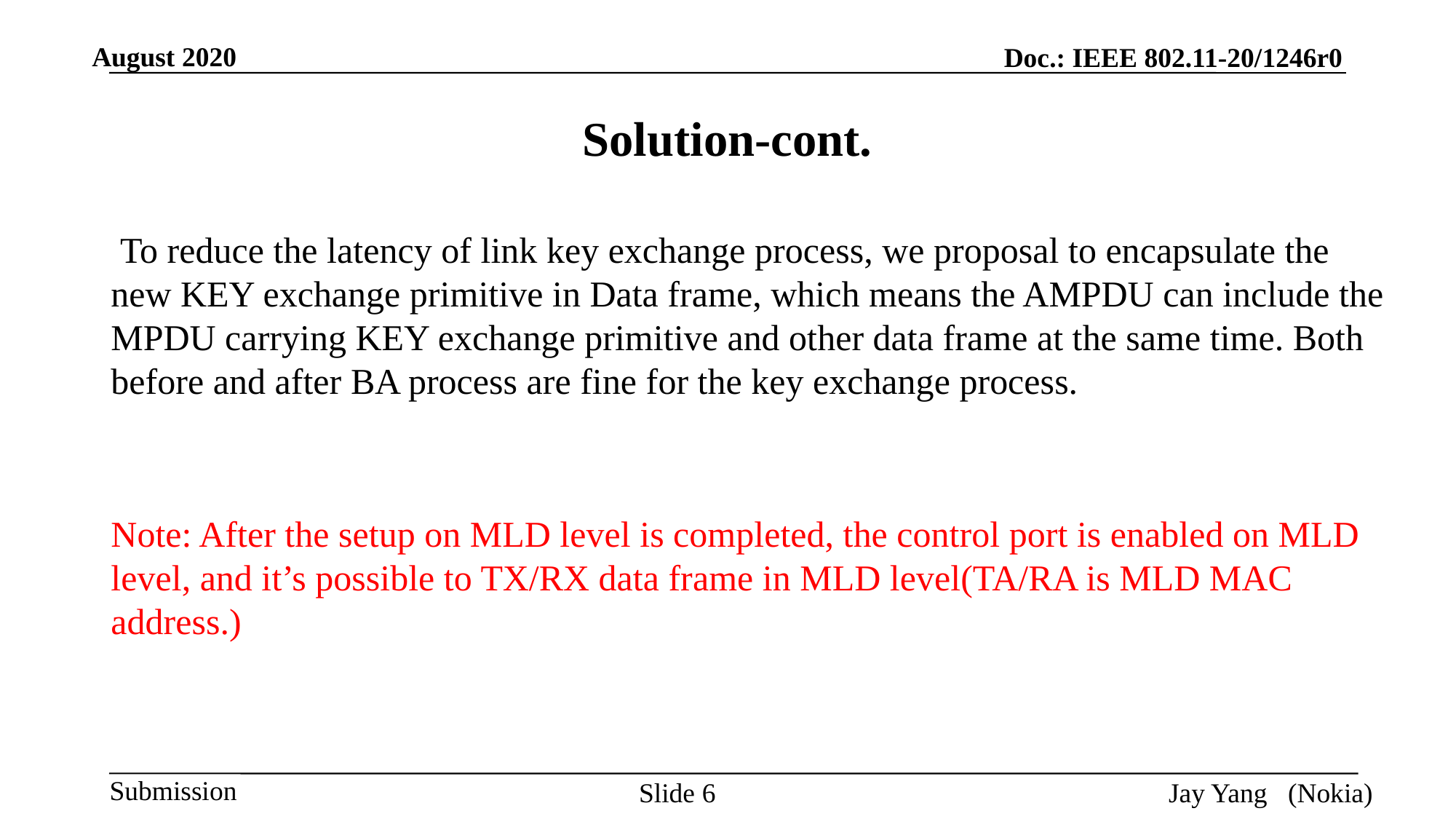

# Solution-cont.

 To reduce the latency of link key exchange process, we proposal to encapsulate the new KEY exchange primitive in Data frame, which means the AMPDU can include the MPDU carrying KEY exchange primitive and other data frame at the same time. Both before and after BA process are fine for the key exchange process.

Note: After the setup on MLD level is completed, the control port is enabled on MLD level, and it’s possible to TX/RX data frame in MLD level(TA/RA is MLD MAC address.)
Slide 6
Jay Yang   (Nokia)